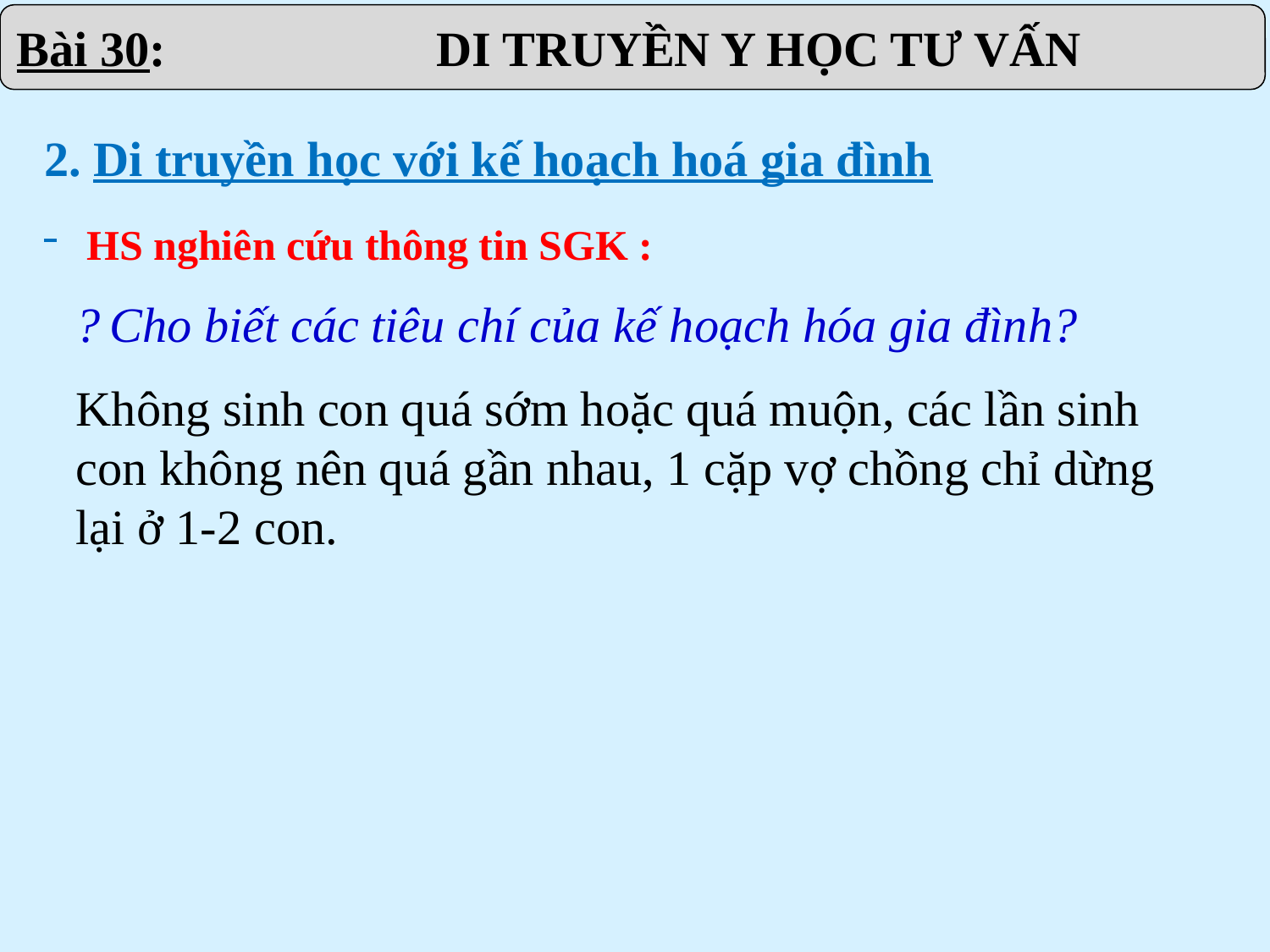

Bài 30:                      DI TRUYỀN Y HỌC TƯ VẤN
2. Di truyền học với kế hoạch hoá gia đình
 HS nghiên cứu thông tin SGK :
? Cho biết các tiêu chí của kế hoạch hóa gia đình?
Không sinh con quá sớm hoặc quá muộn, các lần sinh con không nên quá gần nhau, 1 cặp vợ chồng chỉ dừng lại ở 1-2 con.